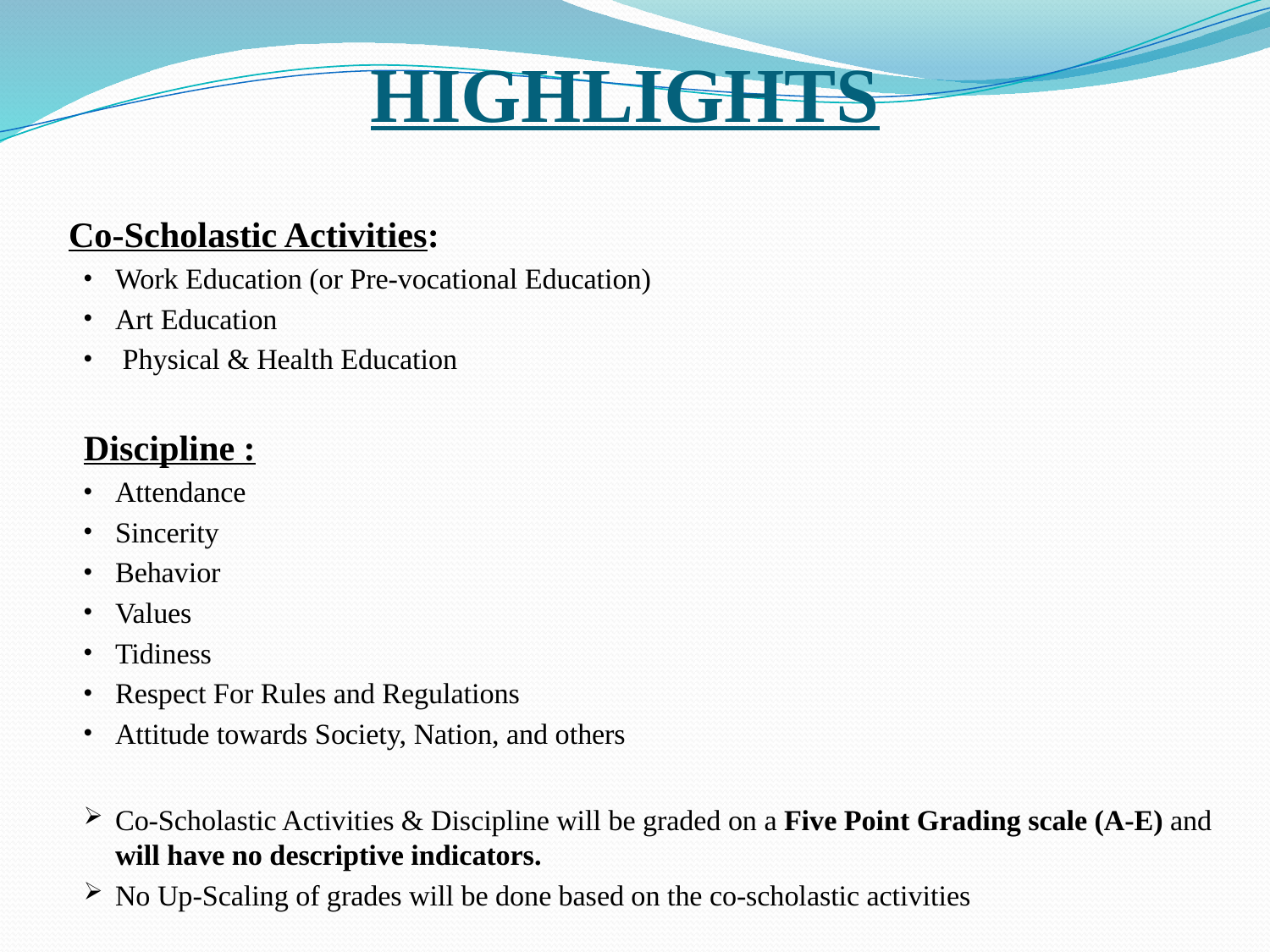

# HIGHLIGHTS

	Co-Scholastic Activities:
Work Education (or Pre-vocational Education)
Art Education
 Physical & Health Education

Discipline :
Attendance
Sincerity
Behavior
Values
Tidiness
Respect For Rules and Regulations
Attitude towards Society, Nation, and others

Co-Scholastic Activities & Discipline will be graded on a Five Point Grading scale (A-E) and will have no descriptive indicators.
No Up-Scaling of grades will be done based on the co-scholastic activities